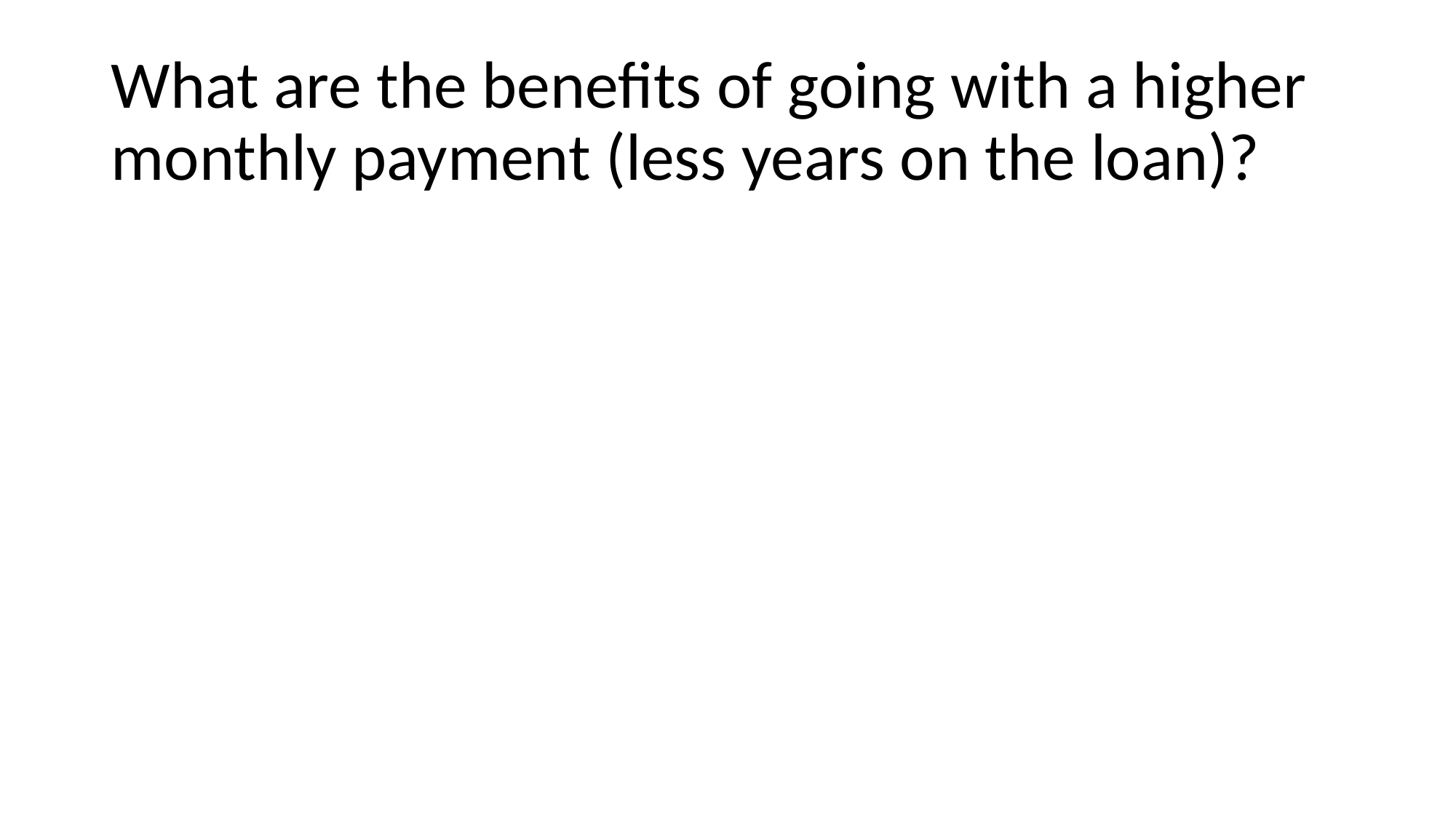

# What are the benefits of going with a higher monthly payment (less years on the loan)?